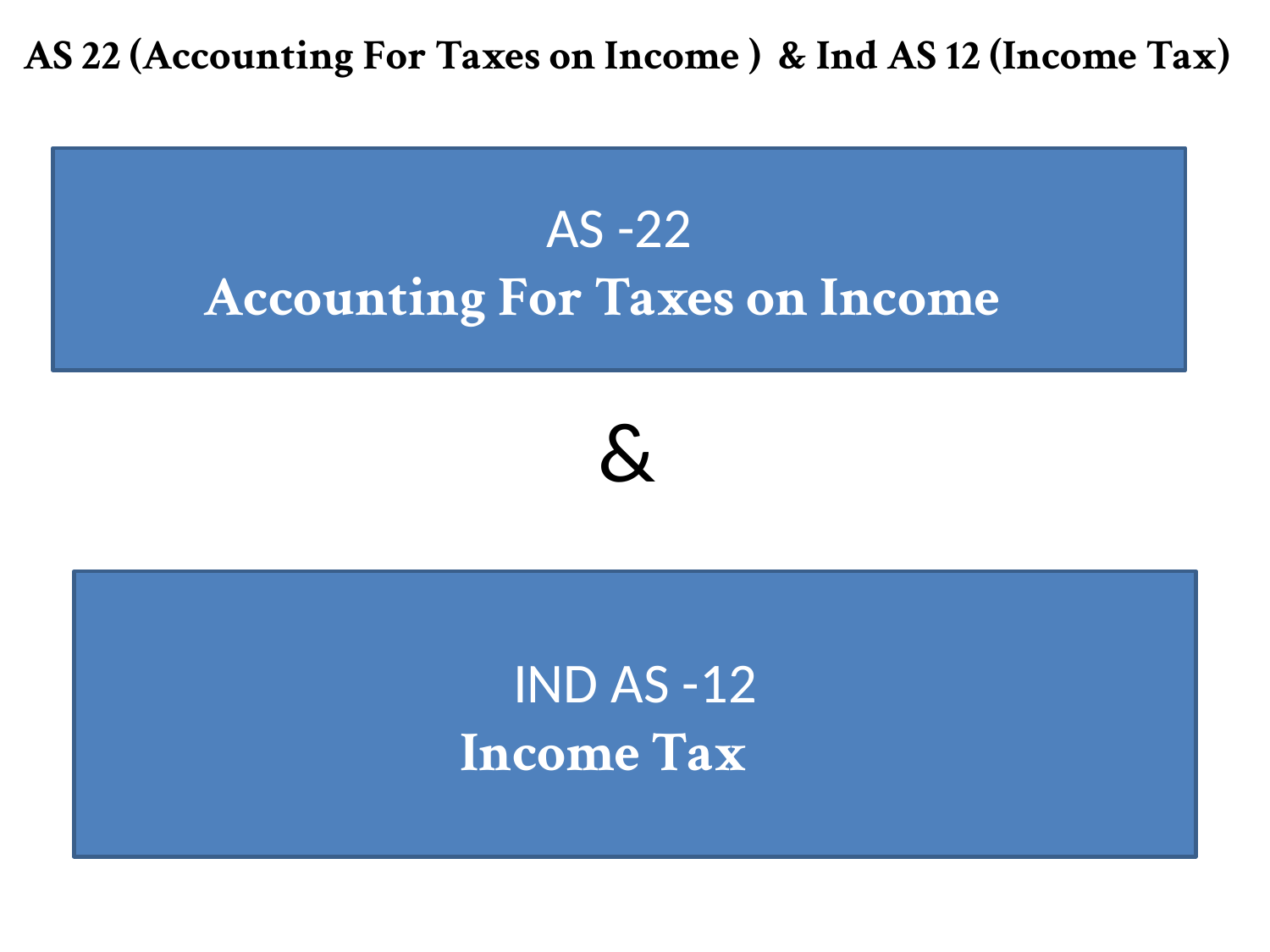

AS 22 (Accounting For Taxes on Income )  & Ind AS 12 (Income Tax)
AS -22
	 Accounting For Taxes on Income
&

IND AS -12
Income Tax